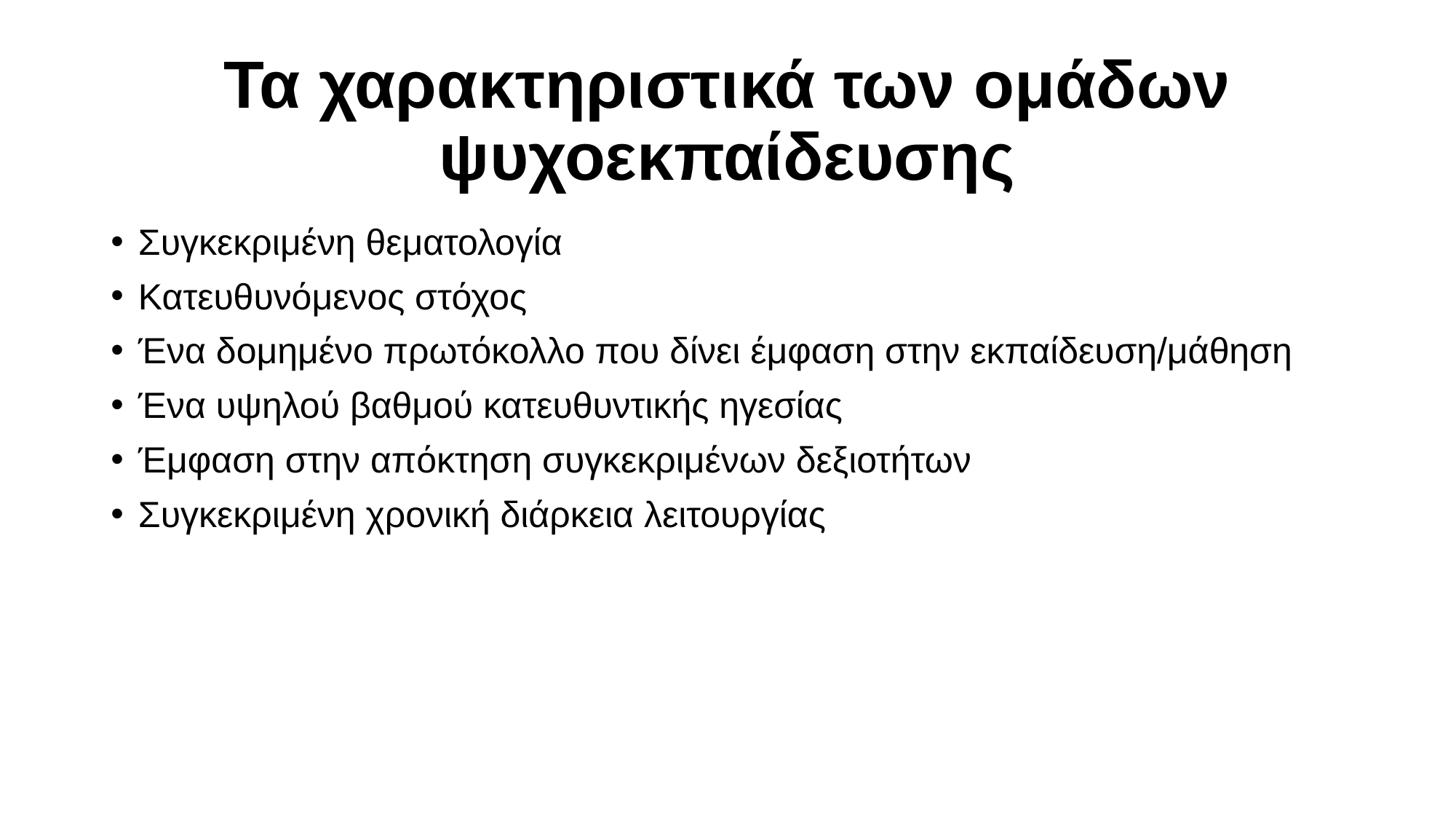

# Τα χαρακτηριστικά των ομάδων ψυχοεκπαίδευσης
Συγκεκριμένη θεματολογία
Κατευθυνόμενος στόχος
Ένα δομημένο πρωτόκολλο που δίνει έμφαση στην εκπαίδευση/μάθηση
Ένα υψηλού βαθμού κατευθυντικής ηγεσίας
Έμφαση στην απόκτηση συγκεκριμένων δεξιοτήτων
Συγκεκριμένη χρονική διάρκεια λειτουργίας